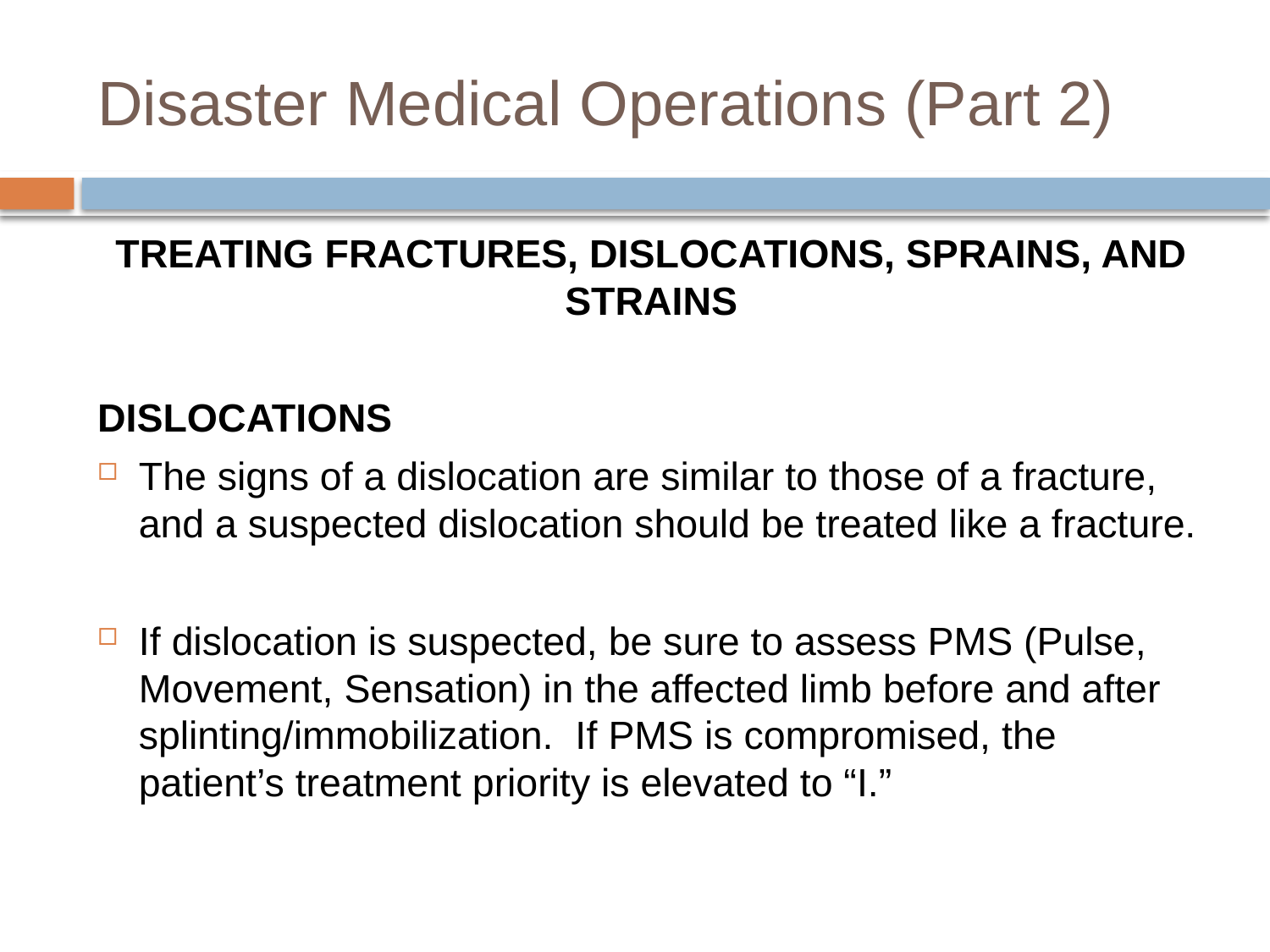

# Disaster Medical Operations (Part 2)
Treating Fractures, Dislocations, Sprains, and Strains

Dislocations
The signs of a dislocation are similar to those of a fracture, and a suspected dislocation should be treated like a fracture.

If dislocation is suspected, be sure to assess PMS (Pulse, Movement, Sensation) in the affected limb before and after splinting/immobilization.  If PMS is compromised, the patient’s treatment priority is elevated to “I.”